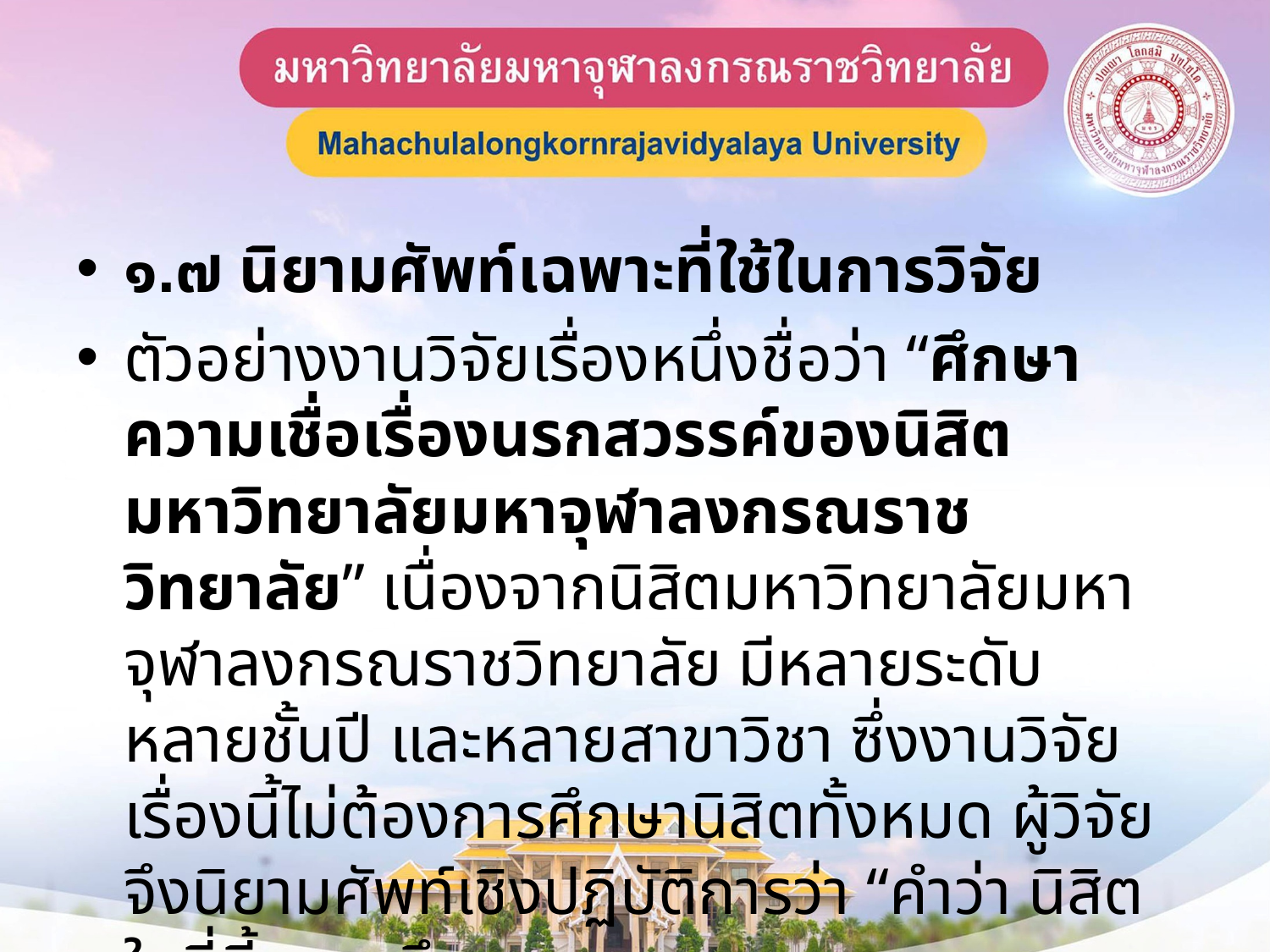

๑.๗ นิยามศัพท์เฉพาะที่ใช้ในการวิจัย
ตัวอย่างงานวิจัยเรื่องหนึ่งชื่อว่า “ศึกษาความเชื่อเรื่องนรกสวรรค์ของนิสิตมหาวิทยาลัยมหาจุฬาลงกรณราชวิทยาลัย” เนื่องจากนิสิตมหาวิทยาลัยมหาจุฬาลงกรณราชวิทยาลัย มีหลายระดับ หลายชั้นปี และหลายสาขาวิชา ซึ่งงานวิจัยเรื่องนี้ไม่ต้องการศึกษานิสิตทั้งหมด ผู้วิจัยจึงนิยามศัพท์เชิงปฏิบัติการว่า “คำว่า นิสิต ในที่นี้หมายถึง..........